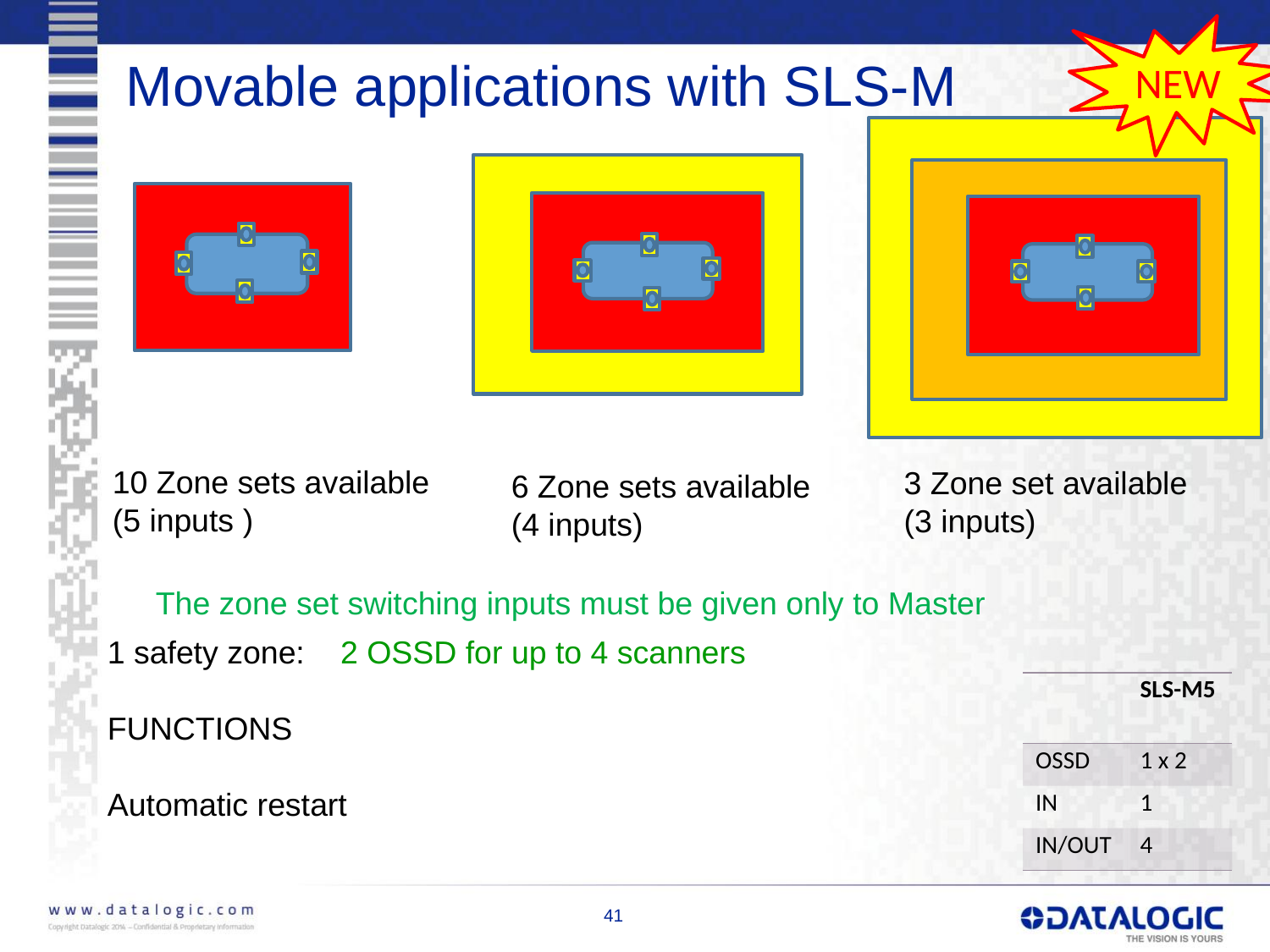

41
NEW
# Movable applications with SLS-M

10 Zone sets available
(5 inputs )
3 Zone set available
(3 inputs)
6 Zone sets available
(4 inputs)
The zone set switching inputs must be given only to Master
1 safety zone:    2 OSSD for up to 4 scanners

FUNCTIONS

Automatic restart

|  | SLS-M5 |
| --- | --- |
| OSSD | 1 x 2 |
| IN | 1 |
| IN/OUT | 4 |